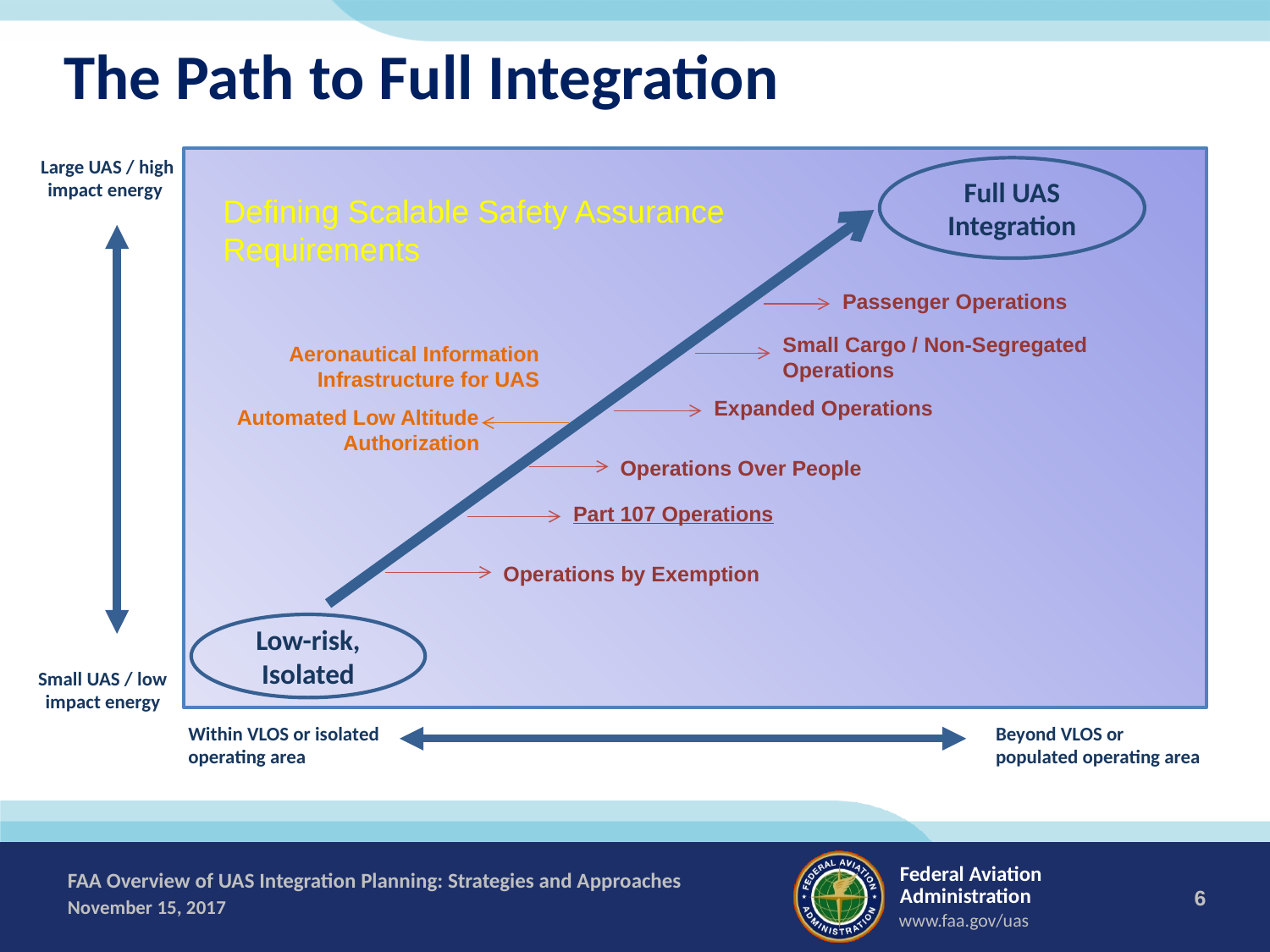

# The Path to Full Integration
Large UAS / high impact energy

Full UAS Integration
Low-risk, Isolated
Small UAS / low impact energy
Beyond VLOS or populated operating area
Within VLOS or isolated operating area
Passenger Operations
Small Cargo / Non-Segregated Operations
Expanded Operations
Operations Over People
Part 107 Operations
Operations by Exemption
Aeronautical Information Infrastructure for UAS
Automated Low Altitude Authorization
Defining Scalable Safety Assurance Requirements